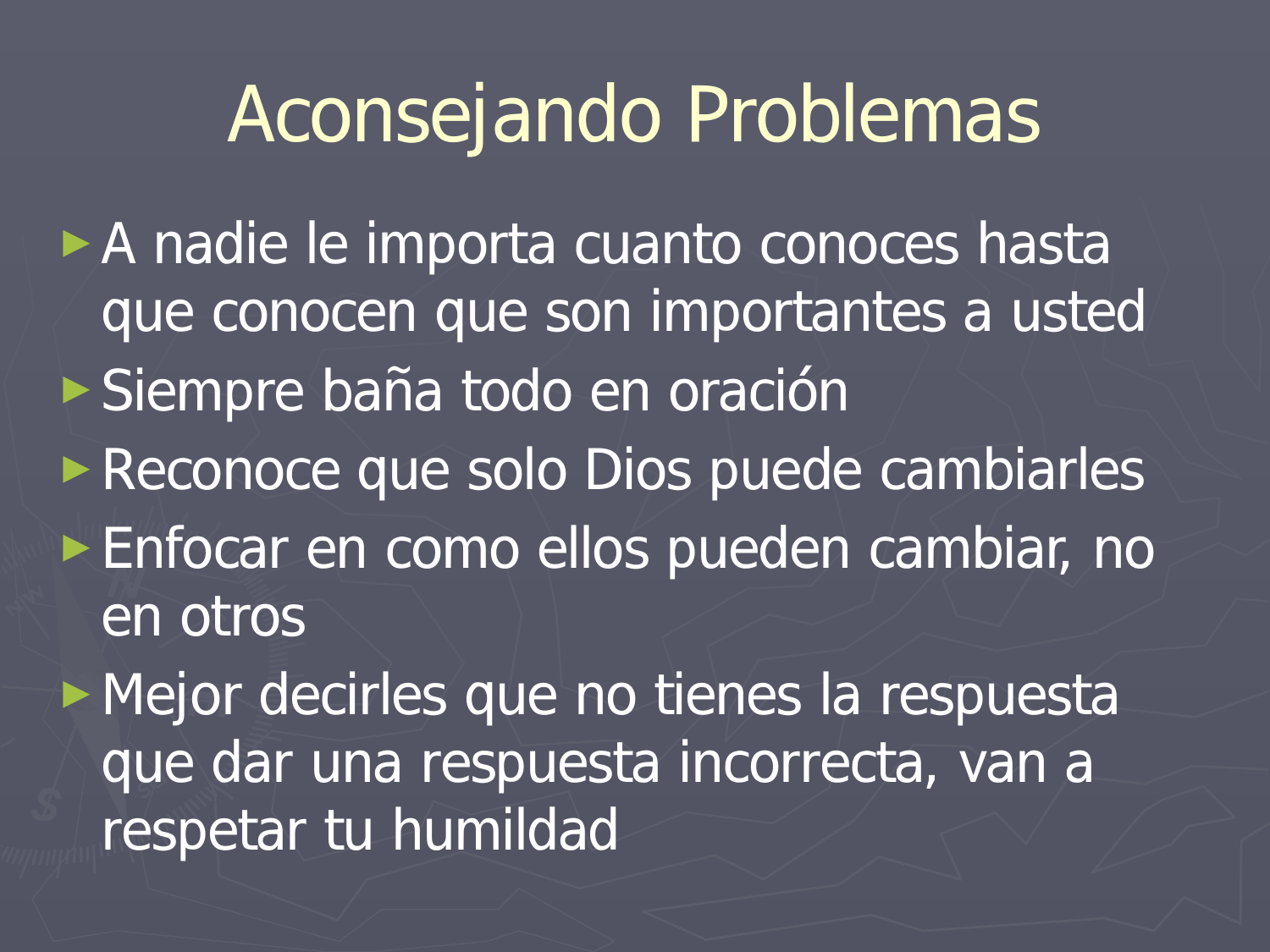

# Aconsejando Problemas
A nadie le importa cuanto conoces hasta que conocen que son importantes a usted
Siempre baña todo en oración
Reconoce que solo Dios puede cambiarles
Enfocar en como ellos pueden cambiar, no en otros
Mejor decirles que no tienes la respuesta que dar una respuesta incorrecta, van a respetar tu humildad